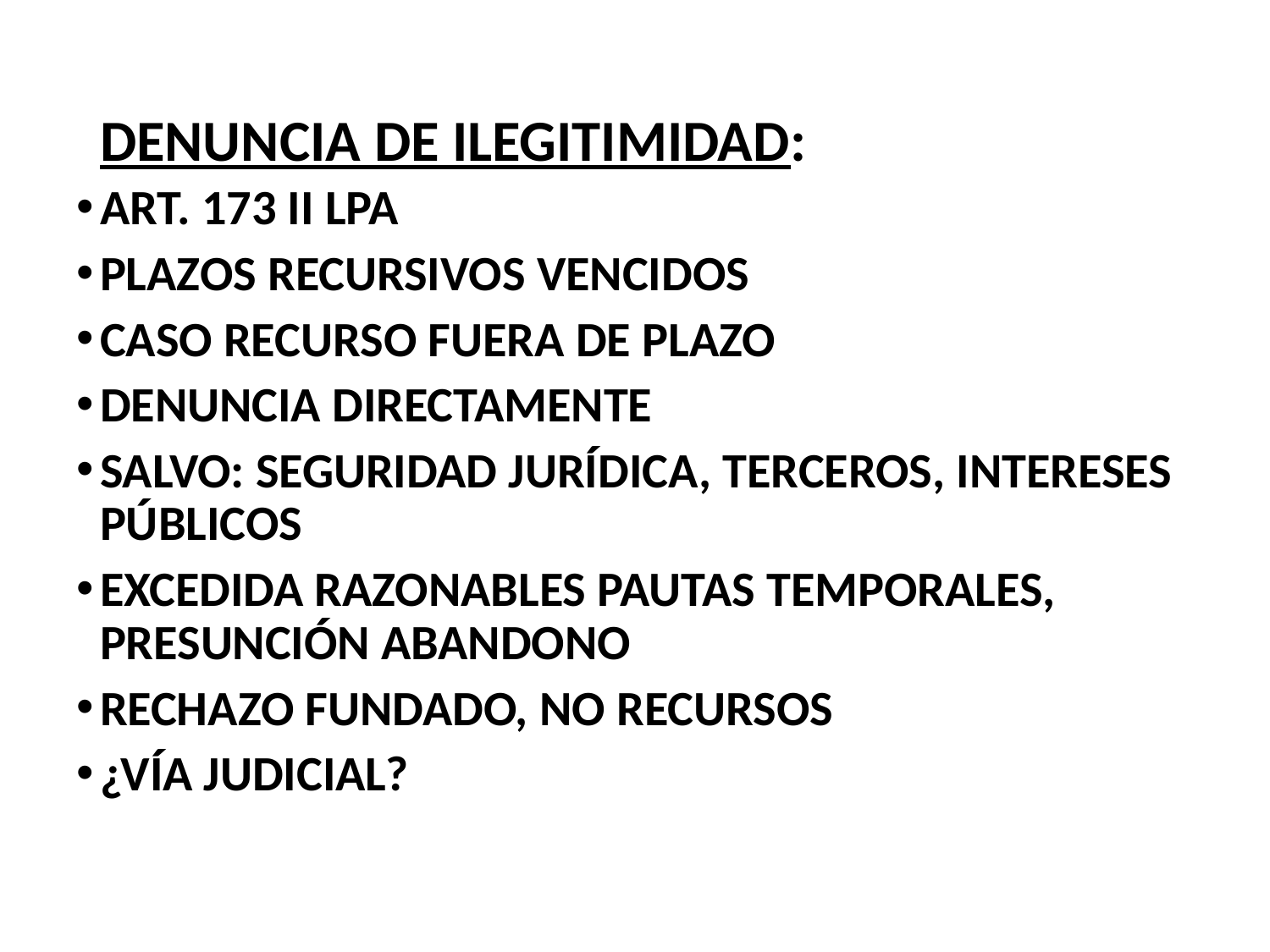

# DENUNCIA DE ILEGITIMIDAD:
ART. 173 II LPA
PLAZOS RECURSIVOS VENCIDOS
CASO RECURSO FUERA DE PLAZO
DENUNCIA DIRECTAMENTE
SALVO: SEGURIDAD JURÍDICA, TERCEROS, INTERESES PÚBLICOS
EXCEDIDA RAZONABLES PAUTAS TEMPORALES, PRESUNCIÓN ABANDONO
RECHAZO FUNDADO, NO RECURSOS
¿VÍA JUDICIAL?